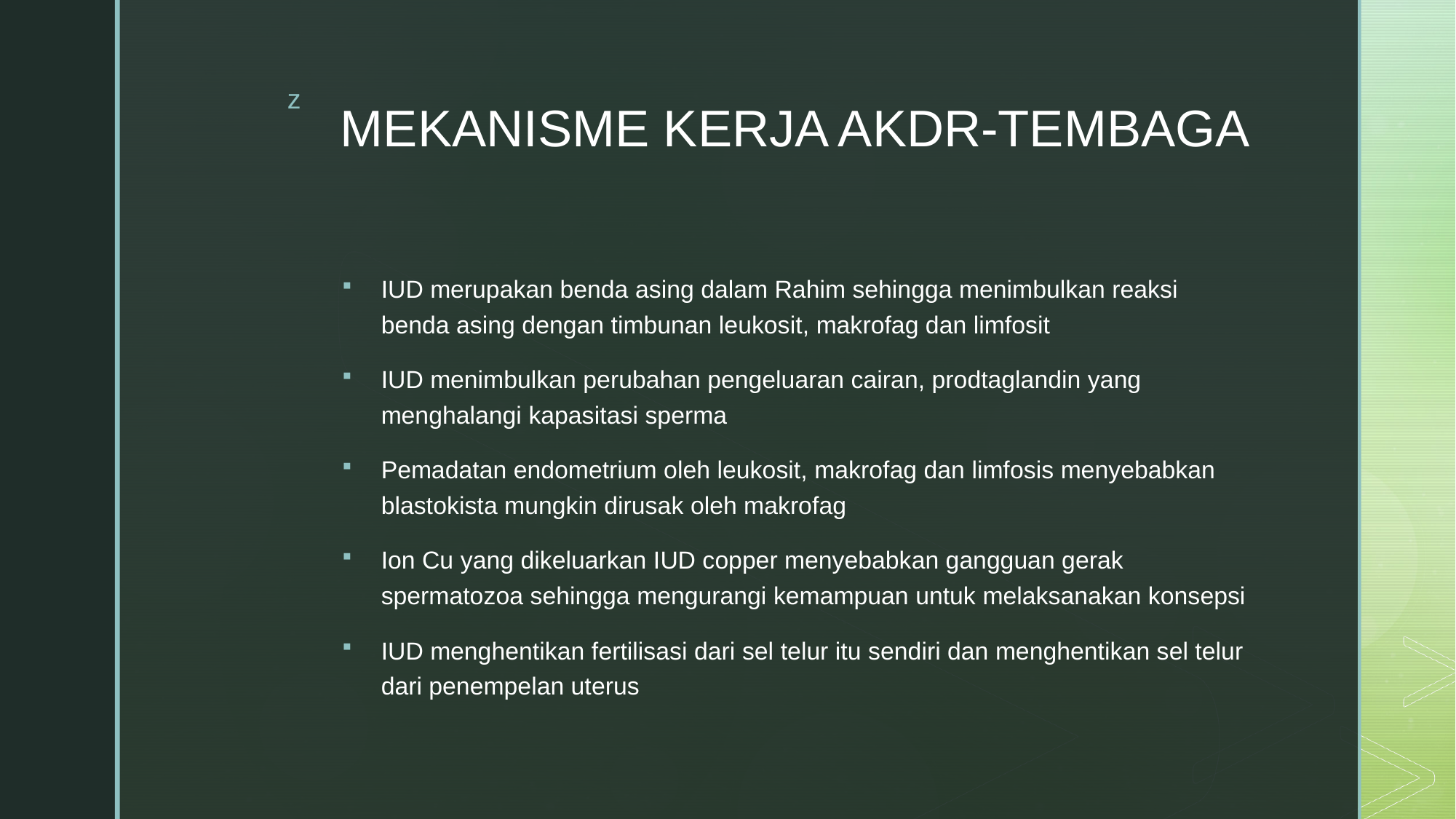

# MEKANISME KERJA AKDR-TEMBAGA
IUD merupakan benda asing dalam Rahim sehingga menimbulkan reaksi benda asing dengan timbunan leukosit, makrofag dan limfosit
IUD menimbulkan perubahan pengeluaran cairan, prodtaglandin yang menghalangi kapasitasi sperma
Pemadatan endometrium oleh leukosit, makrofag dan limfosis menyebabkan blastokista mungkin dirusak oleh makrofag
Ion Cu yang dikeluarkan IUD copper menyebabkan gangguan gerak spermatozoa sehingga mengurangi kemampuan untuk melaksanakan konsepsi
IUD menghentikan fertilisasi dari sel telur itu sendiri dan menghentikan sel telur dari penempelan uterus